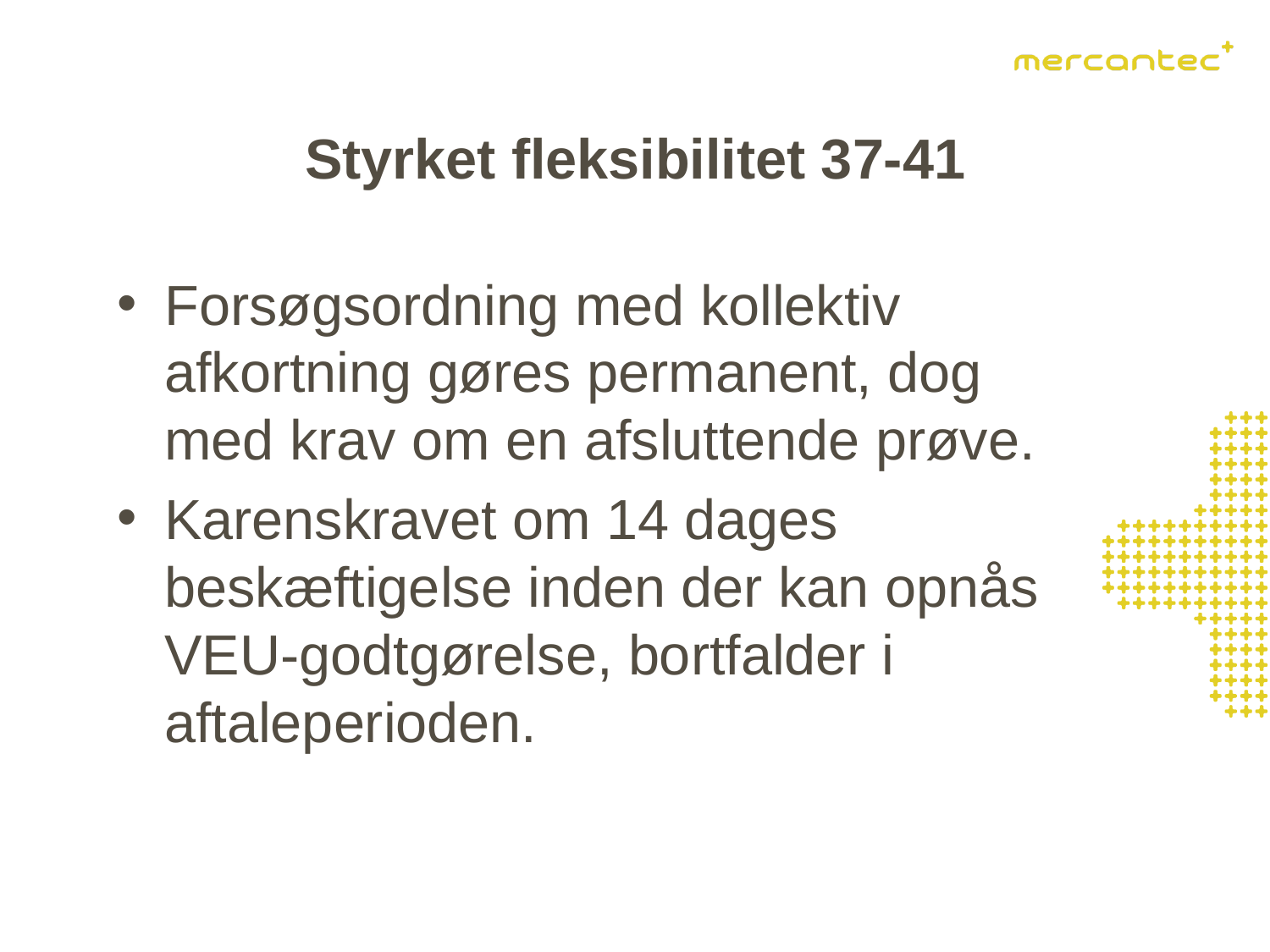

# Styrket fleksibilitet 37-41
Forsøgsordning med kollektiv afkortning gøres permanent, dog med krav om en afsluttende prøve.
Karenskravet om 14 dages beskæftigelse inden der kan opnås VEU-godtgørelse, bortfalder i aftaleperioden.